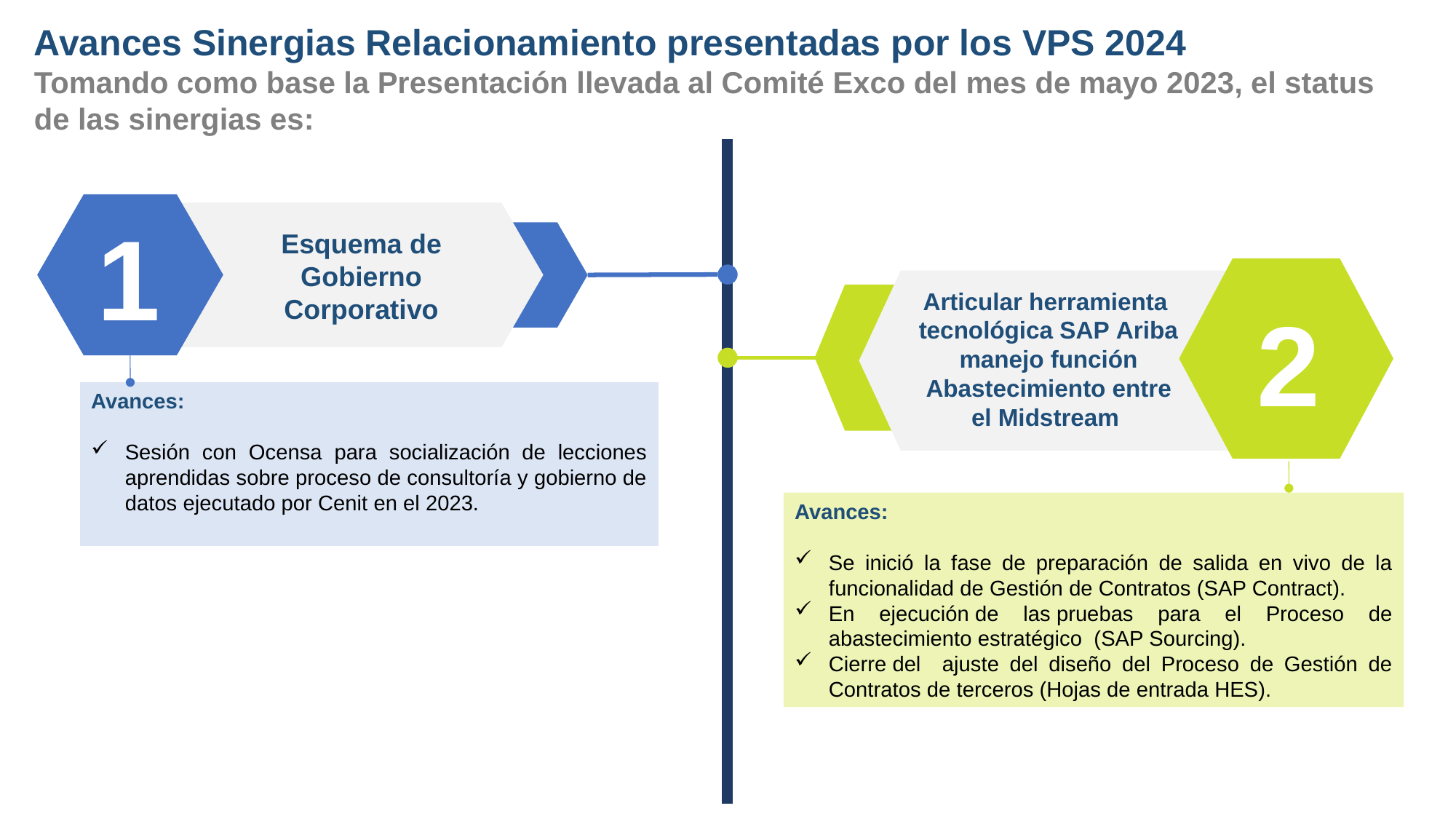

Avances Sinergias Relacionamiento presentadas por los VPS 2024
Tomando como base la Presentación llevada al Comité Exco del mes de mayo 2023, el status de las sinergias es:

1

Esquema de
 Gobierno
Corporativo

Articular herramienta
tecnológica SAP Ariba manejo función Abastecimiento entre el Midstream

2

Avances:

Sesión con Ocensa para socialización de lecciones aprendidas sobre proceso de consultoría y gobierno de datos ejecutado por Cenit en el 2023.

Avances:

Se inició la fase de preparación de salida en vivo de la funcionalidad de Gestión de Contratos (SAP Contract).
En ejecución de las pruebas para el Proceso de abastecimiento estratégico  (SAP Sourcing).
Cierre del  ajuste del diseño del Proceso de Gestión de Contratos de terceros (Hojas de entrada HES).